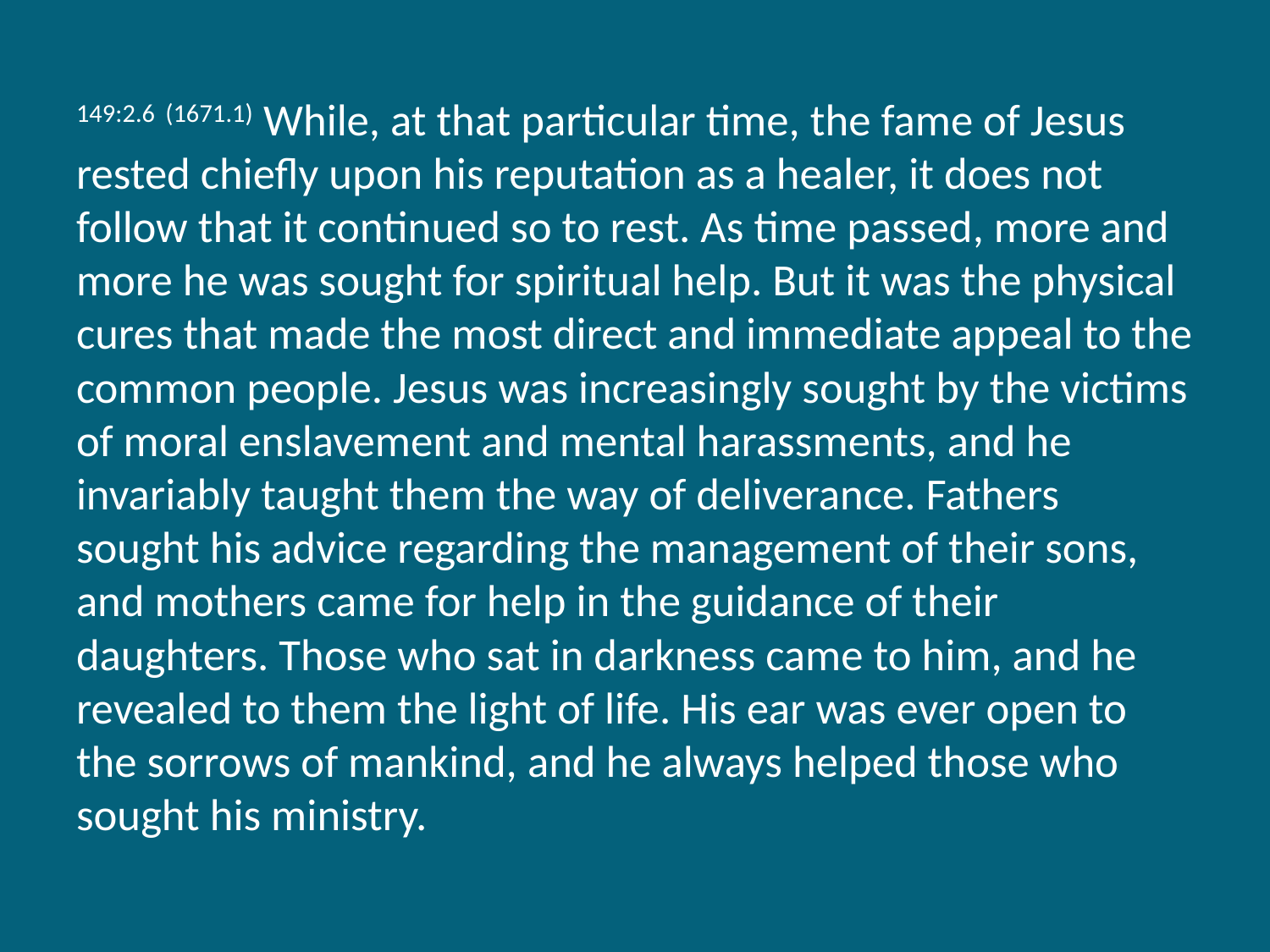

149:2.6 (1671.1) While, at that particular time, the fame of Jesus rested chiefly upon his reputation as a healer, it does not follow that it continued so to rest. As time passed, more and more he was sought for spiritual help. But it was the physical cures that made the most direct and immediate appeal to the common people. Jesus was increasingly sought by the victims of moral enslavement and mental harassments, and he invariably taught them the way of deliverance. Fathers sought his advice regarding the management of their sons, and mothers came for help in the guidance of their daughters. Those who sat in darkness came to him, and he revealed to them the light of life. His ear was ever open to the sorrows of mankind, and he always helped those who sought his ministry.